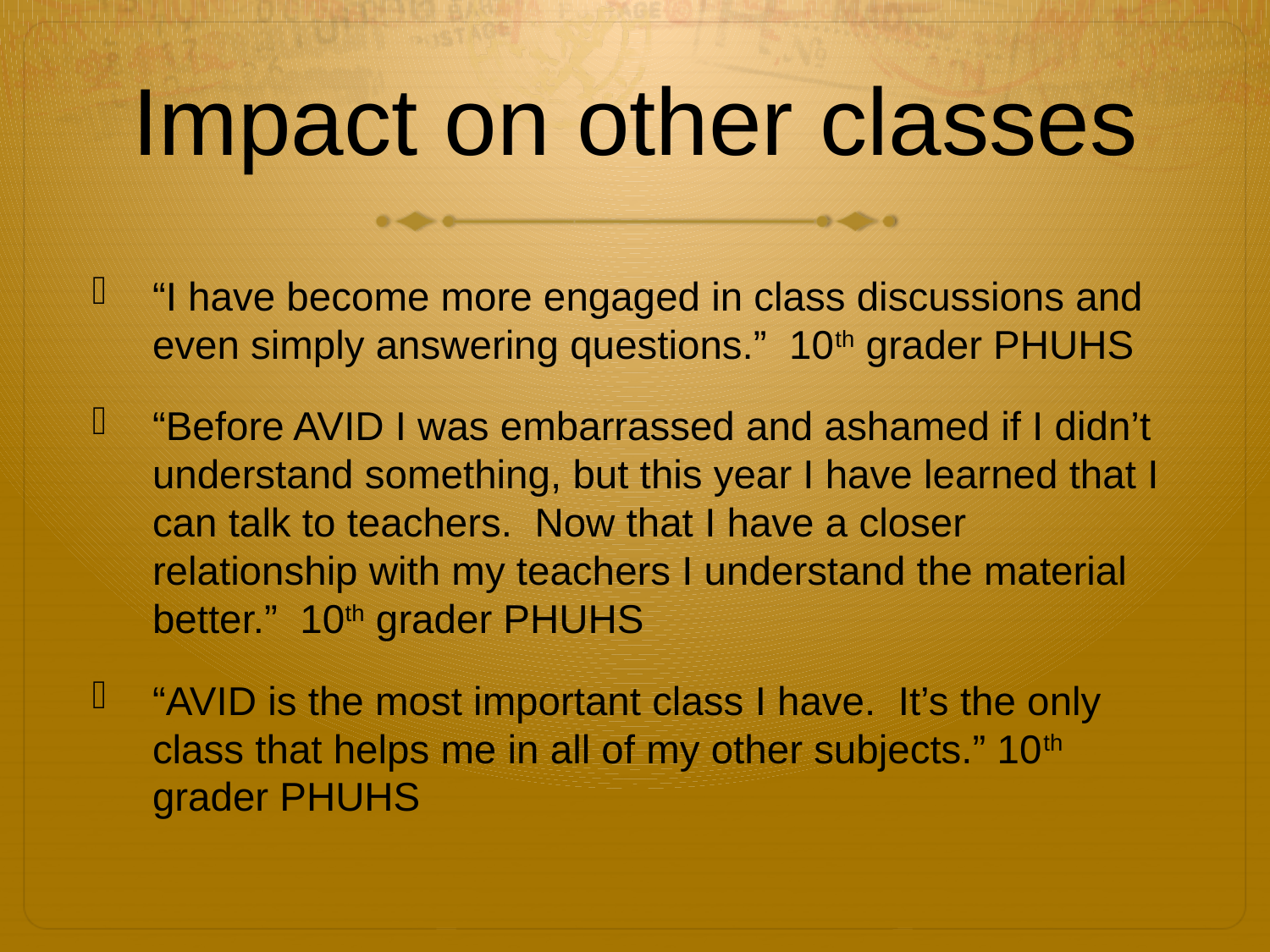

# Impact on other classes
“I have become more engaged in class discussions and even simply answering questions.”  10th grader PHUHS
“Before AVID I was embarrassed and ashamed if I didn’t understand something, but this year I have learned that I can talk to teachers.  Now that I have a closer relationship with my teachers I understand the material better.”  10th grader PHUHS
“AVID is the most important class I have.  It’s the only class that helps me in all of my other subjects.” 10th grader PHUHS